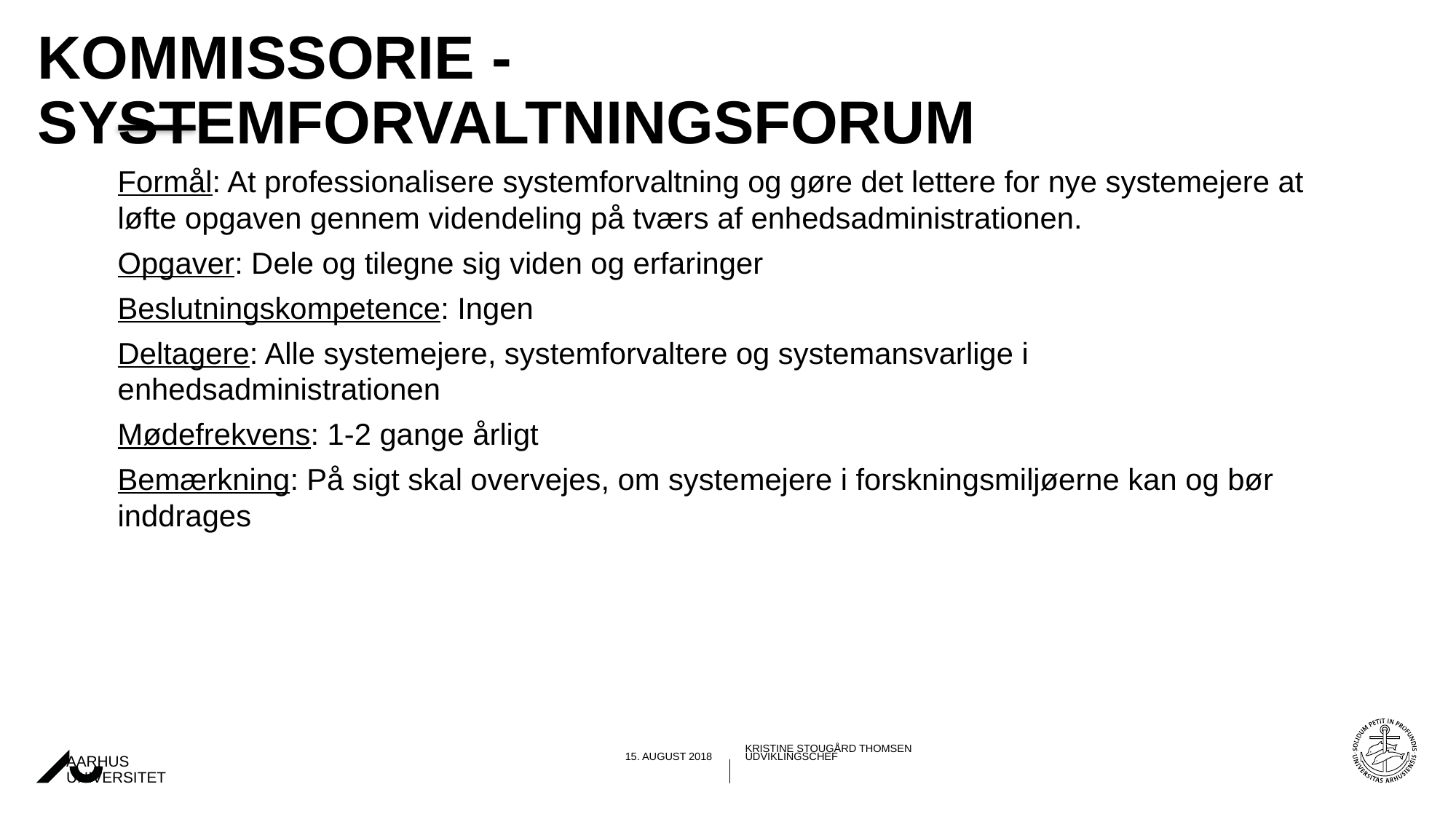

# Kommissorie - Systemforvaltningsforum
Formål: At professionalisere systemforvaltning og gøre det lettere for nye systemejere at løfte opgaven gennem videndeling på tværs af enhedsadministrationen.
Opgaver: Dele og tilegne sig viden og erfaringer
Beslutningskompetence: Ingen
Deltagere: Alle systemejere, systemforvaltere og systemansvarlige i enhedsadministrationen
Mødefrekvens: 1-2 gange årligt
Bemærkning: På sigt skal overvejes, om systemejere i forskningsmiljøerne kan og bør inddrages
08-03-201903-01-2018